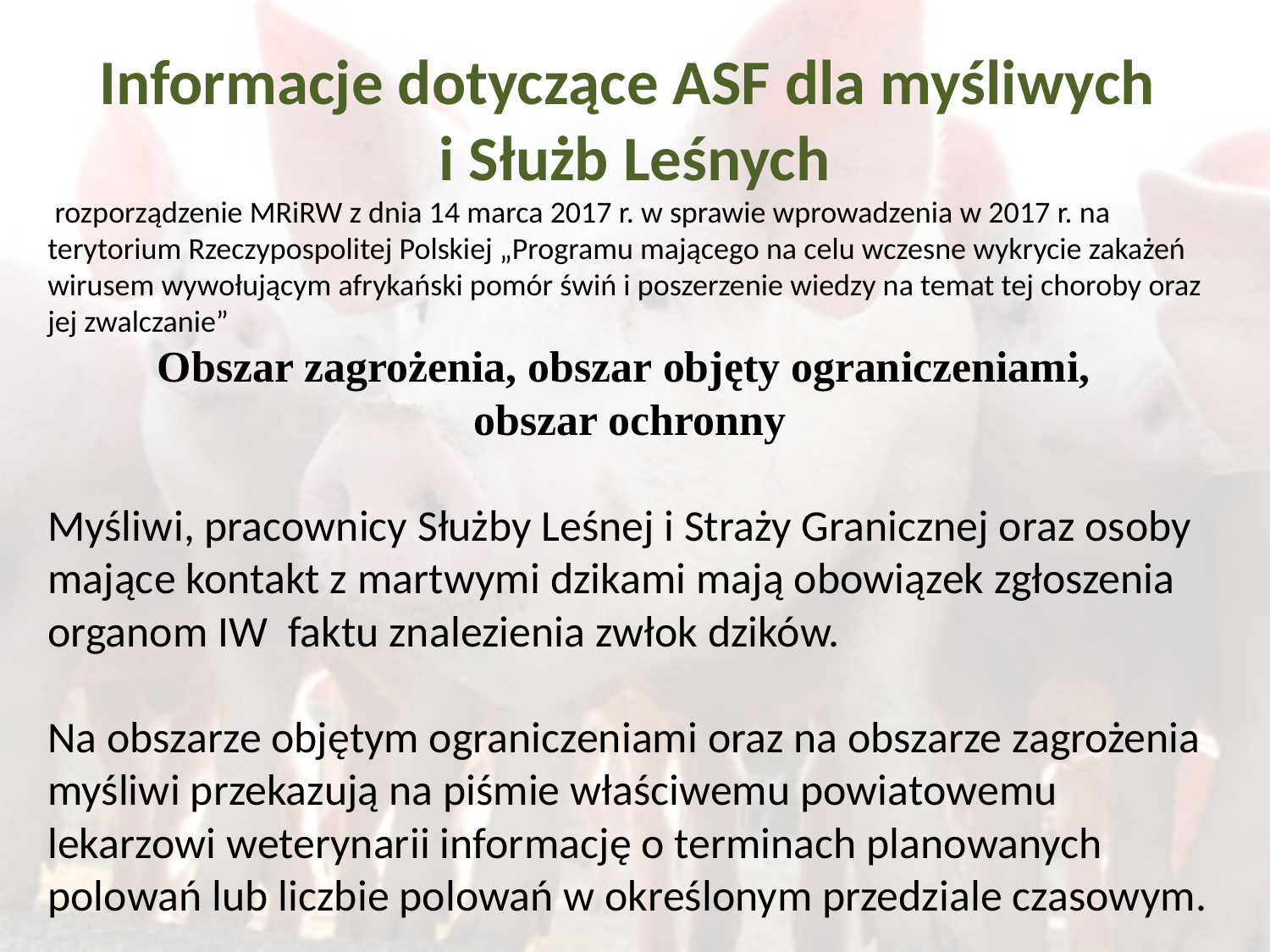

# Informacje dotyczące ASF dla myśliwych i Służb Leśnych
 rozporządzenie MRiRW z dnia 14 marca 2017 r. w sprawie wprowadzenia w 2017 r. na terytorium Rzeczypospolitej Polskiej „Programu mającego na celu wczesne wykrycie zakażeń wirusem wywołującym afrykański pomór świń i poszerzenie wiedzy na temat tej choroby oraz jej zwalczanie”
Obszar zagrożenia, obszar objęty ograniczeniami,
obszar ochronny

Myśliwi, pracownicy Służby Leśnej i Straży Granicznej oraz osoby mające kontakt z martwymi dzikami mają obowiązek zgłoszenia organom IW  faktu znalezienia zwłok dzików.

Na obszarze objętym ograniczeniami oraz na obszarze zagrożenia
myśliwi przekazują na piśmie właściwemu powiatowemu lekarzowi weterynarii informację o terminach planowanych polowań lub liczbie polowań w określonym przedziale czasowym.